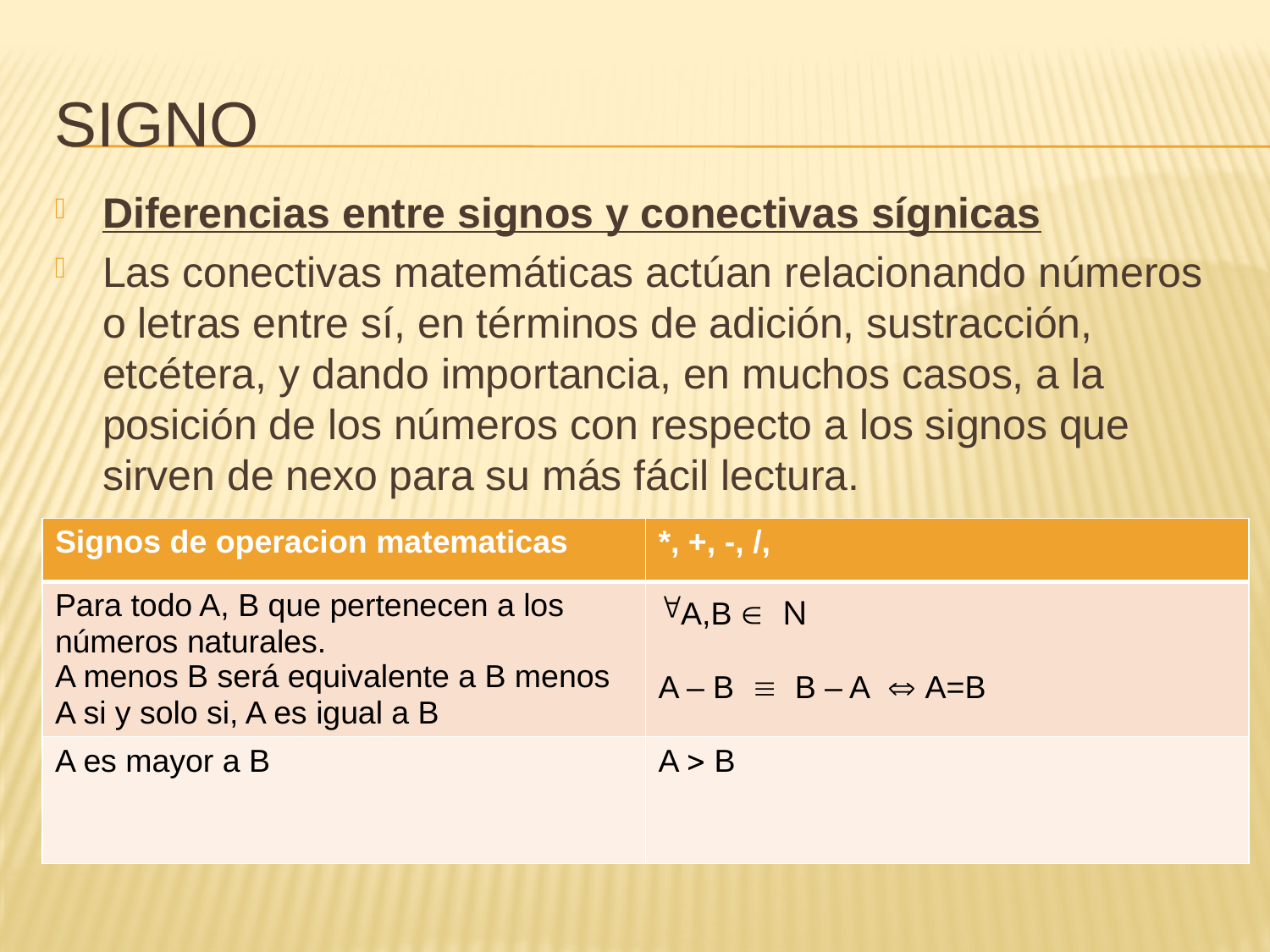

# SIGNO
Diferencias entre signos y conectivas sígnicas
Las conectivas matemáticas actúan relacionando números o letras entre sí, en términos de adición, sustracción, etcétera, y dando importancia, en muchos casos, a la posición de los números con respecto a los signos que sirven de nexo para su más fácil lectura.

| Signos de operacion matematicas | \*, +, -, /, |
| --- | --- |
| Para todo A, B que pertenecen a los números naturales. A menos B será equivalente a B menos A si y solo si, A es igual a B | A,B ∈ Ｎ A – B ≡ B – A ⇔ A=B |
| A es mayor a B | A > B |